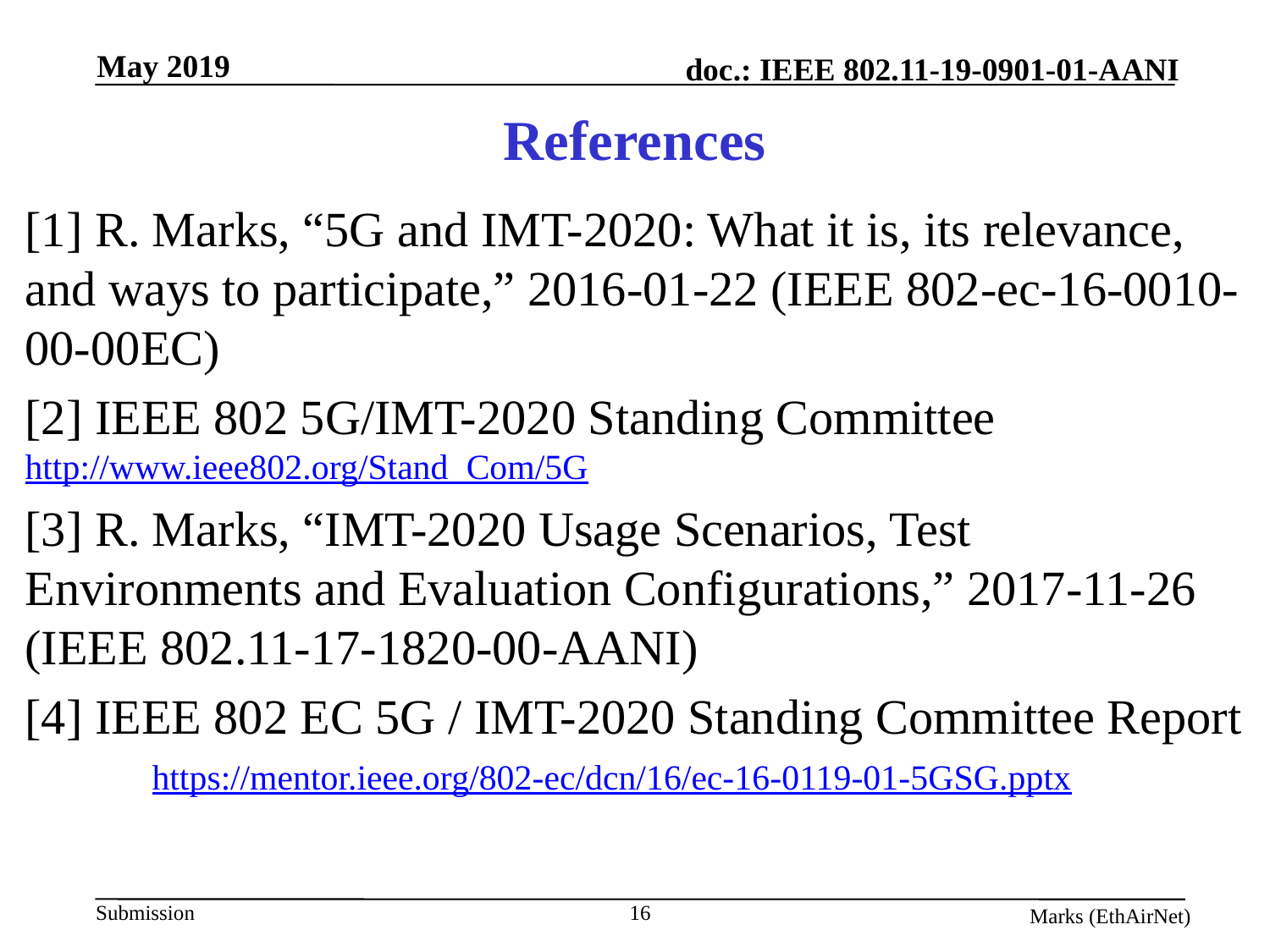

# References
[1] R. Marks, “5G and IMT-2020: What it is, its relevance, and ways to participate,” 2016-01-22 (IEEE 802-ec-16-0010-00-00EC)
[2] IEEE 802 5G/IMT-2020 Standing Committee 	http://www.ieee802.org/Stand_Com/5G
[3] R. Marks, “IMT-2020 Usage Scenarios, Test Environments and Evaluation Configurations,” 2017-11-26 (IEEE 802.11-17-1820-00-AANI)
[4] IEEE 802 EC 5G / IMT-2020 Standing Committee Report
	https://mentor.ieee.org/802-ec/dcn/16/ec-16-0119-01-5GSG.pptx

16